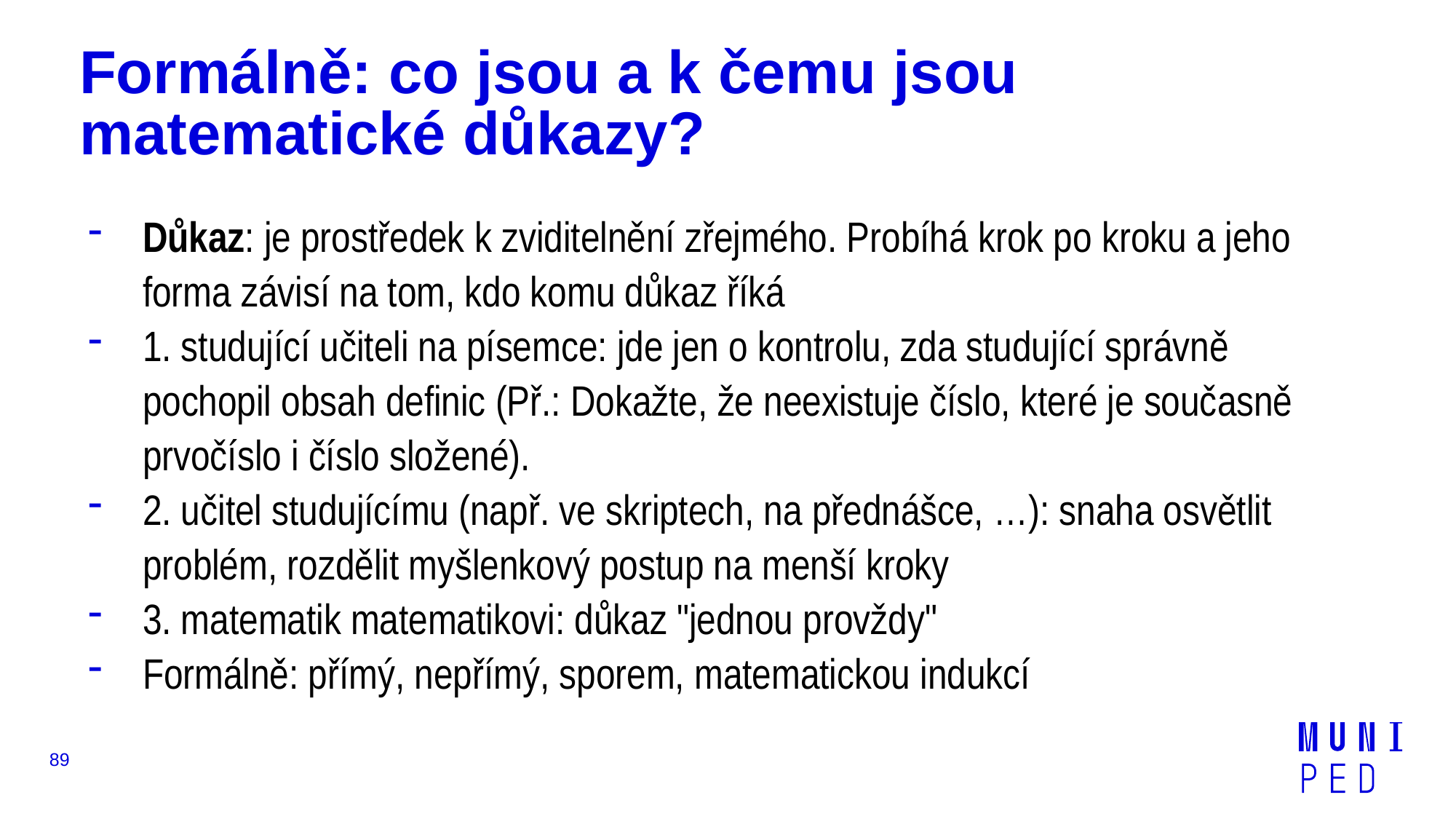

# Formálně: co jsou a k čemu jsou matematické důkazy?
Důkaz: je prostředek k zviditelnění zřejmého. Probíhá krok po kroku a jeho forma závisí na tom, kdo komu důkaz říká
1. studující učiteli na písemce: jde jen o kontrolu, zda studující správně pochopil obsah definic (Př.: Dokažte, že neexistuje číslo, které je současně prvočíslo i číslo složené).
2. učitel studujícímu (např. ve skriptech, na přednášce, …): snaha osvětlit problém, rozdělit myšlenkový postup na menší kroky
3. matematik matematikovi: důkaz "jednou provždy"
Formálně: přímý, nepřímý, sporem, matematickou indukcí
89